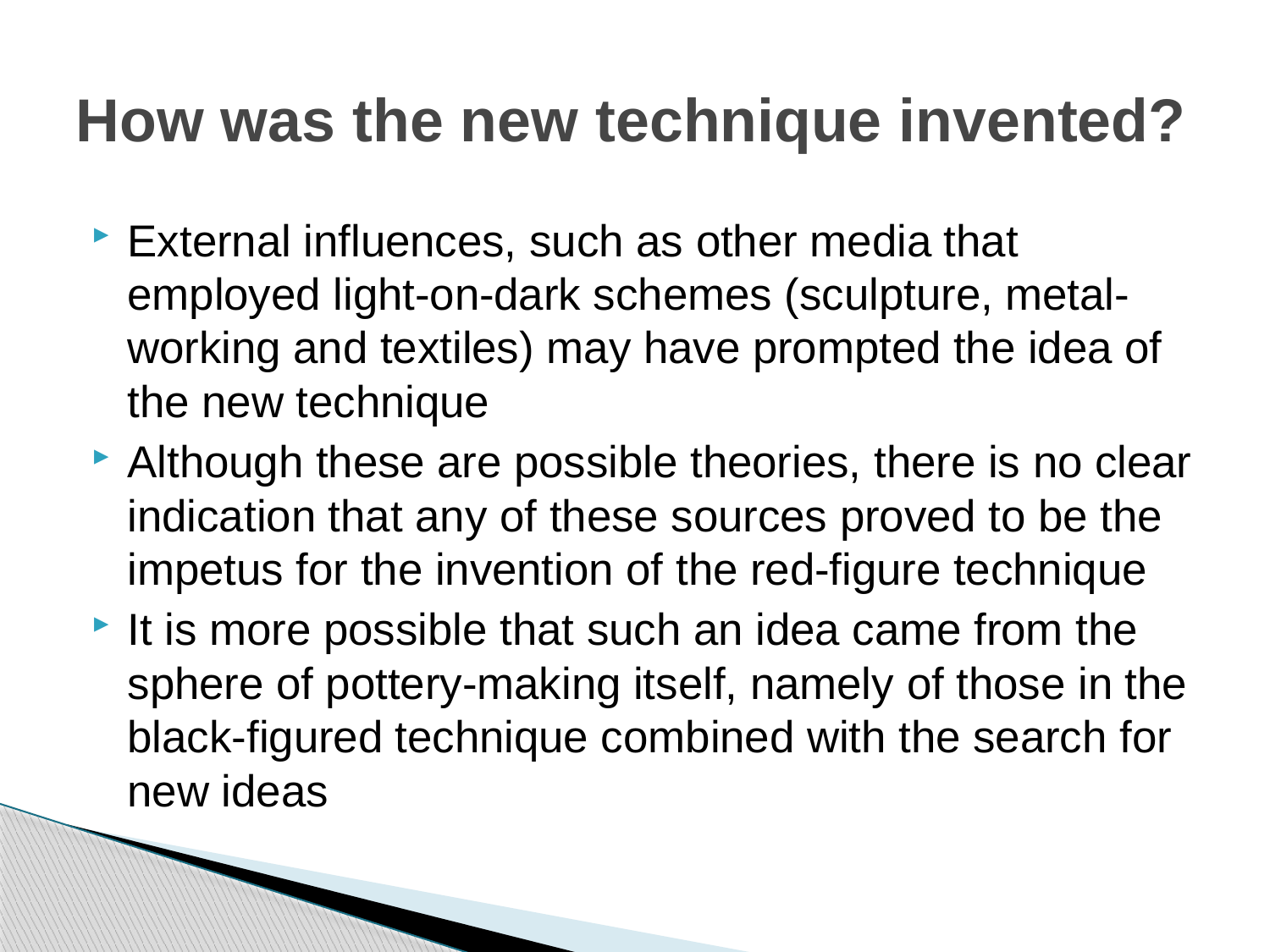

# How was the new technique invented?
External influences, such as other media that employed light-on-dark schemes (sculpture, metal-working and textiles) may have prompted the idea of the new technique
Although these are possible theories, there is no clear indication that any of these sources proved to be the impetus for the invention of the red-figure technique
It is more possible that such an idea came from the sphere of pottery-making itself, namely of those in the black-figured technique combined with the search for new ideas